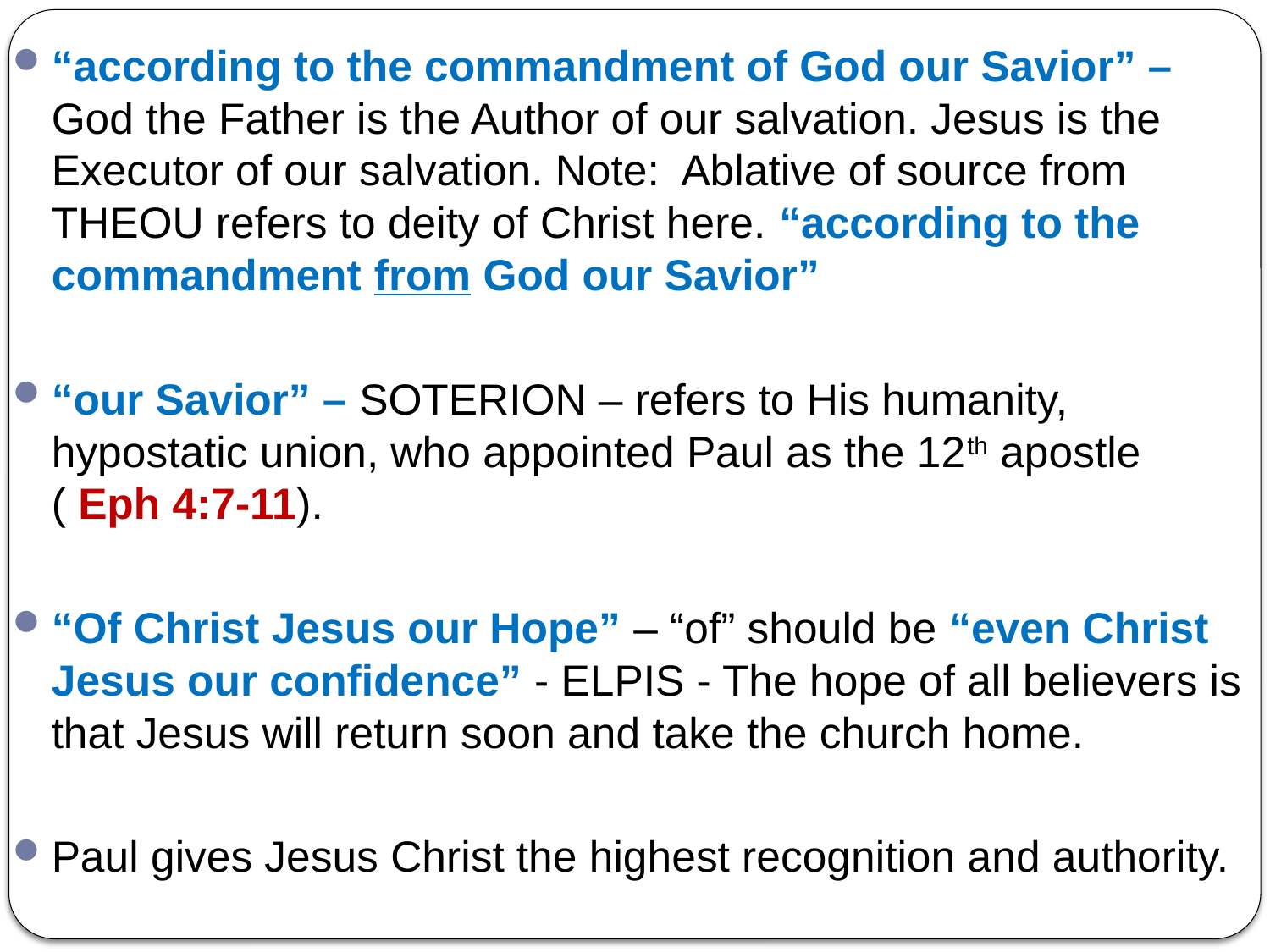

“according to the commandment of God our Savior” – God the Father is the Author of our salvation. Jesus is the Executor of our salvation. Note:  Ablative of source from THEOU refers to deity of Christ here. “according to the commandment from God our Savior”

“our Savior” – SOTERION – refers to His humanity, hypostatic union, who appointed Paul as the 12th apostle ( Eph 4:7-11).

“Of Christ Jesus our Hope” – “of” should be “even Christ Jesus our confidence” - ELPIS - The hope of all believers is that Jesus will return soon and take the church home.

Paul gives Jesus Christ the highest recognition and authority.